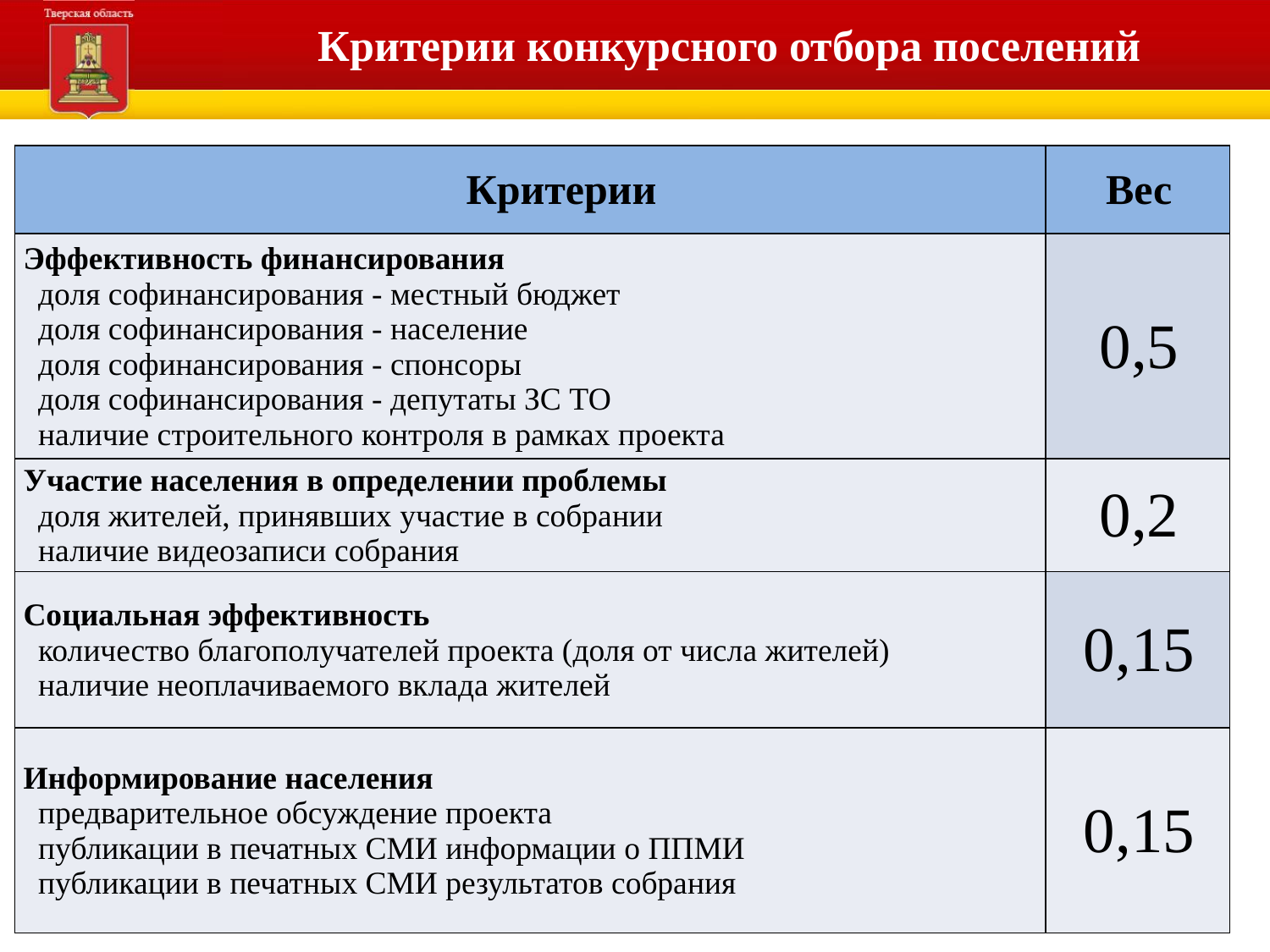

Критерии конкурсного отбора поселений
| Критерии | Вес |
| --- | --- |
| Эффективность финансирования доля софинансирования - местный бюджет доля софинансирования - население доля софинансирования - спонсоры доля софинансирования - депутаты ЗС ТО наличие строительного контроля в рамках проекта | 0,5 |
| Участие населения в определении проблемы доля жителей, принявших участие в собрании наличие видеозаписи собрания | 0,2 |
| Социальная эффективность количество благополучателей проекта (доля от числа жителей) наличие неоплачиваемого вклада жителей | 0,15 |
| Информирование населения предварительное обсуждение проекта публикации в печатных СМИ информации о ППМИ публикации в печатных СМИ результатов собрания | 0,15 |
21